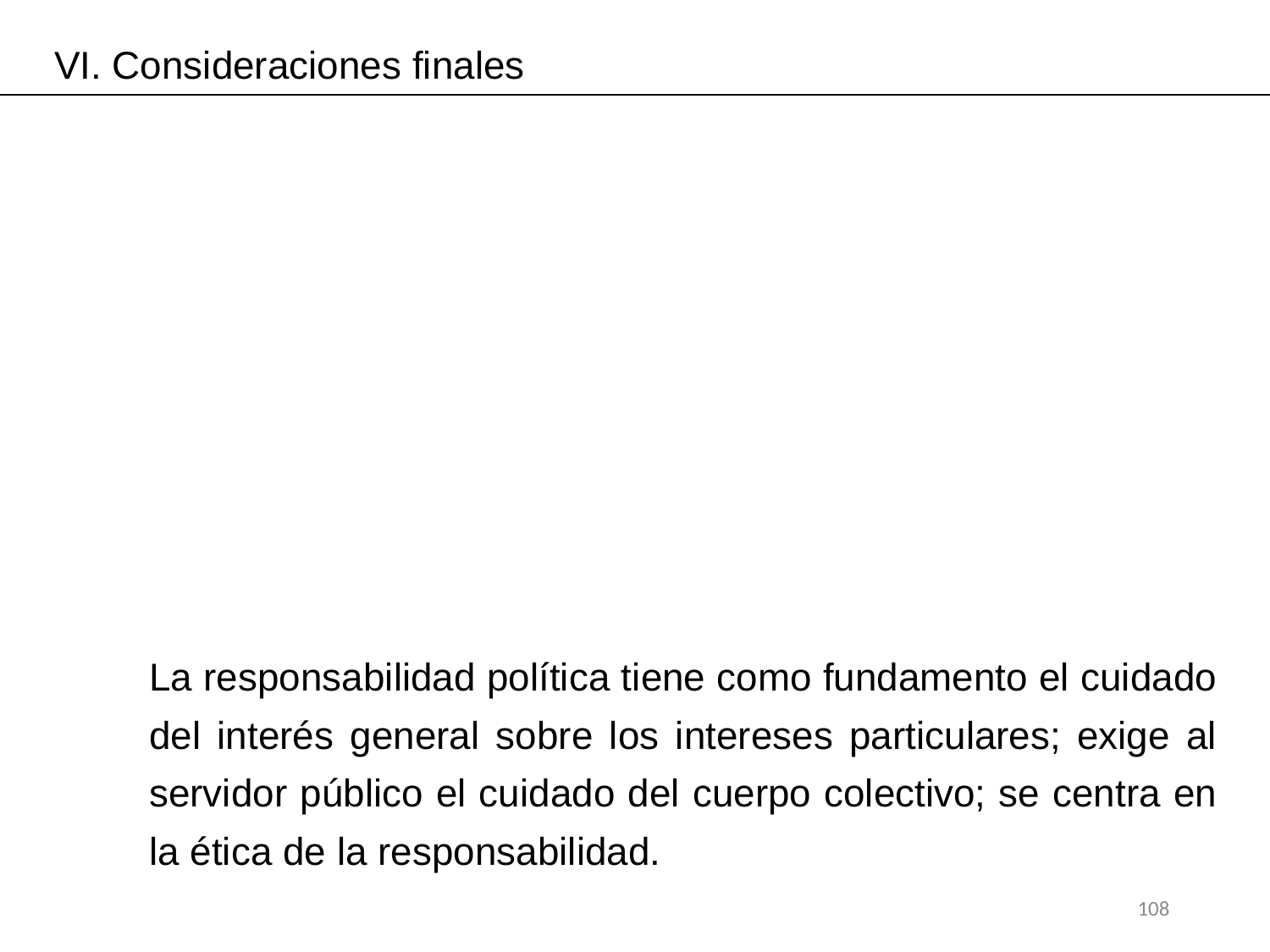

VI. Consideraciones finales
La responsabilidad política tiene como fundamento el cuidado del interés general sobre los intereses particulares; exige al servidor público el cuidado del cuerpo colectivo; se centra en la ética de la responsabilidad.
108